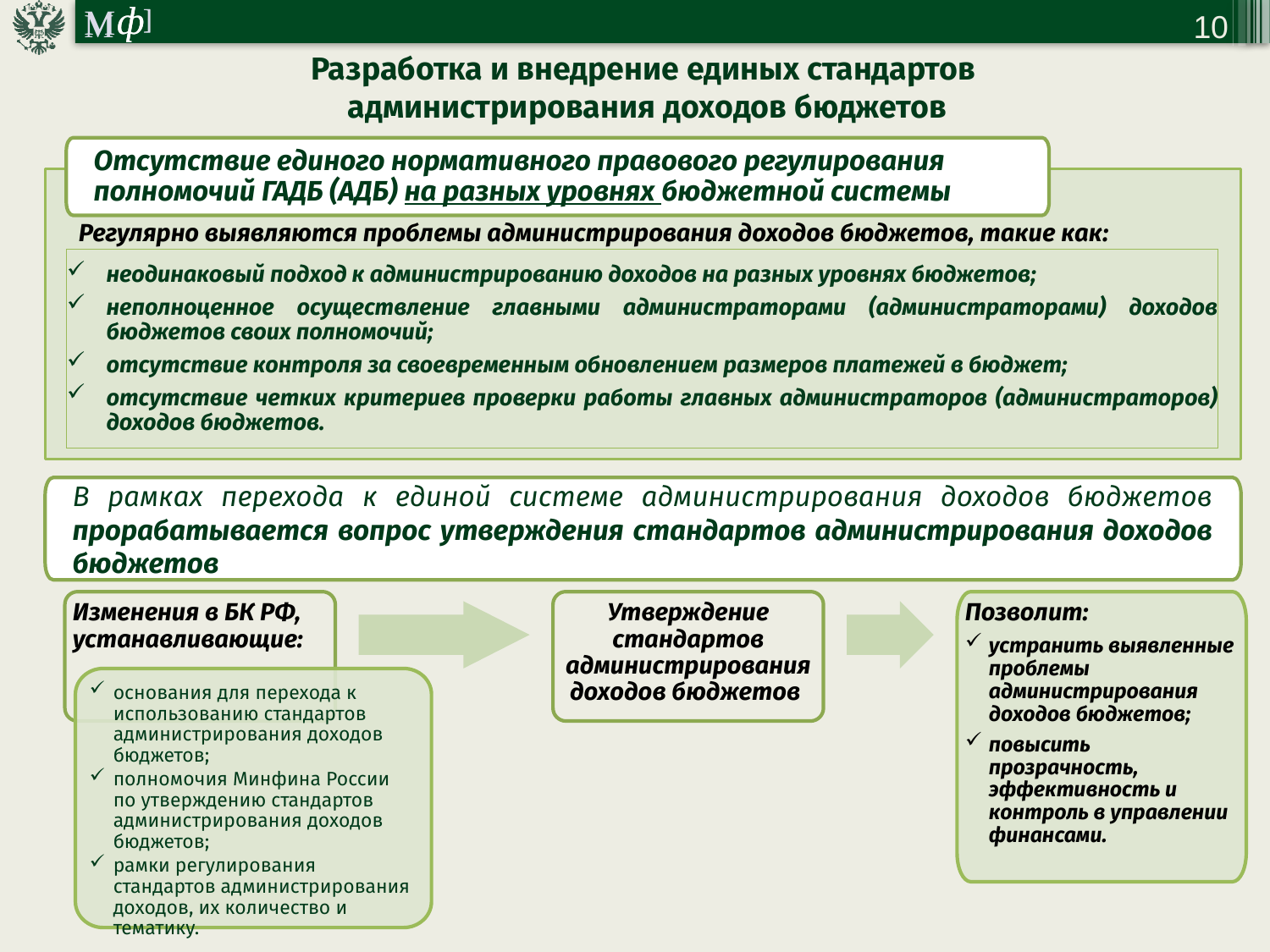

10
Разработка и внедрение единых стандартов
администрирования доходов бюджетов
Отсутствие единого нормативного правового регулирования полномочий ГАДБ (АДБ) на разных уровнях бюджетной системы

Регулярно выявляются проблемы администрирования доходов бюджетов, такие как:
неодинаковый подход к администрированию доходов на разных уровнях бюджетов;
неполноценное осуществление главными администраторами (администраторами) доходов бюджетов своих полномочий;
отсутствие контроля за своевременным обновлением размеров платежей в бюджет;
отсутствие четких критериев проверки работы главных администраторов (администраторов) доходов бюджетов.
В рамках перехода к единой системе администрирования доходов бюджетов прорабатывается вопрос утверждения стандартов администрирования доходов бюджетов
Позволит:
устранить выявленные проблемы администрирования доходов бюджетов;
повысить прозрачность, эффективность и контроль в управлении финансами.
Изменения в БК РФ, устанавливающие:
Утверждение стандартов администрирования доходов бюджетов

основания для перехода к использованию стандартов администрирования доходов бюджетов;
полномочия Минфина России по утверждению стандартов администрирования доходов бюджетов;
рамки регулирования стандартов администрирования доходов, их количество и тематику.